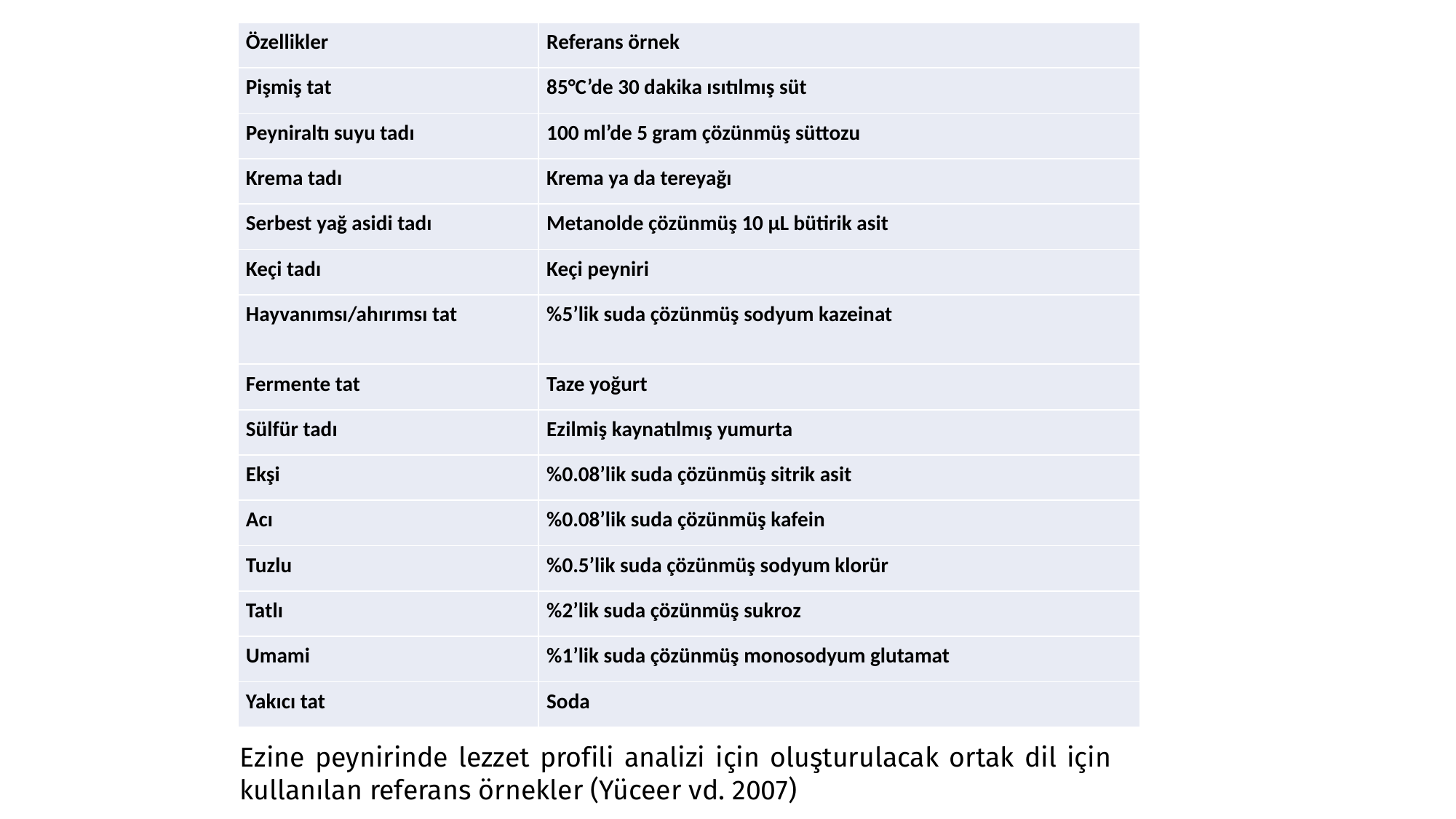

| Özellikler | Referans örnek |
| --- | --- |
| Pişmiş tat | 85°C’de 30 dakika ısıtılmış süt |
| Peyniraltı suyu tadı | 100 ml’de 5 gram çözünmüş süttozu |
| Krema tadı | Krema ya da tereyağı |
| Serbest yağ asidi tadı | Metanolde çözünmüş 10 µL bütirik asit |
| Keçi tadı | Keçi peyniri |
| Hayvanımsı/ahırımsı tat | %5’lik suda çözünmüş sodyum kazeinat |
| Fermente tat | Taze yoğurt |
| Sülfür tadı | Ezilmiş kaynatılmış yumurta |
| Ekşi | %0.08’lik suda çözünmüş sitrik asit |
| Acı | %0.08’lik suda çözünmüş kafein |
| Tuzlu | %0.5’lik suda çözünmüş sodyum klorür |
| Tatlı | %2’lik suda çözünmüş sukroz |
| Umami | %1’lik suda çözünmüş monosodyum glutamat |
| Yakıcı tat | Soda |
Ezine peynirinde lezzet profili analizi için oluşturulacak ortak dil için kullanılan referans örnekler (Yüceer vd. 2007)